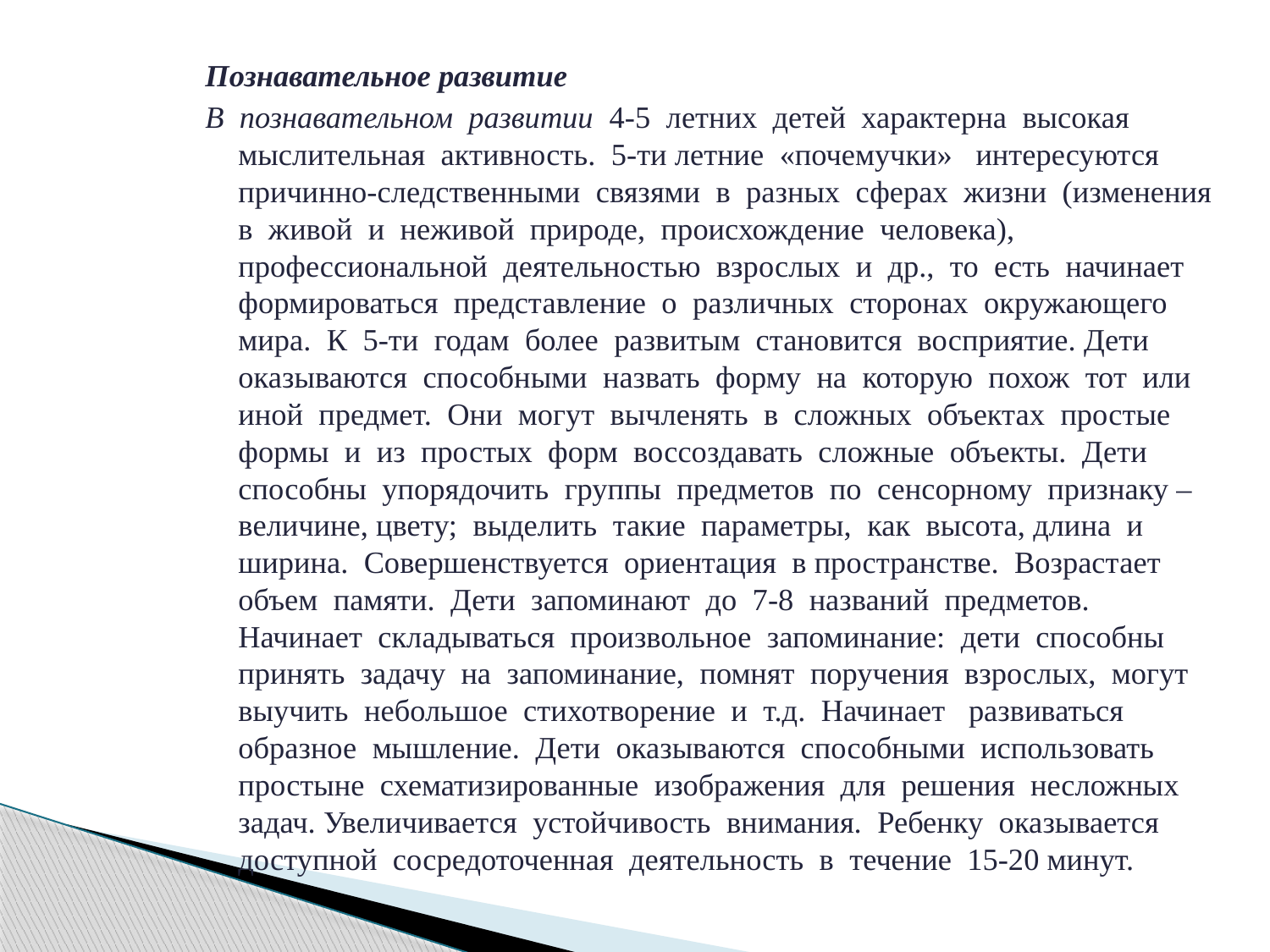

Познавательное развитие
В  познавательном  развитии  4-5  летних  детей  характерна  высокая  мыслительная  активность.  5-ти летние  «почемучки»   интересуются  причинно-следственными  связями  в  разных  сферах  жизни  (изменения  в  живой  и  неживой  природе,  происхождение  человека),  профессиональной  деятельностью  взрослых  и  др.,  то  есть  начинает  формироваться  представление  о  различных  сторонах  окружающего  мира.  К  5-ти  годам  более  развитым  становится  восприятие. Дети  оказываются  способными  назвать  форму  на  которую  похож  тот  или  иной  предмет.  Они  могут  вычленять  в  сложных  объектах  простые  формы  и  из  простых  форм  воссоздавать  сложные  объекты.  Дети  способны  упорядочить  группы  предметов  по  сенсорному  признаку – величине, цвету;  выделить  такие  параметры,  как  высота, длина  и  ширина.  Совершенствуется  ориентация  в пространстве.  Возрастает объем  памяти.  Дети  запоминают  до  7-8  названий  предметов.  Начинает  складываться  произвольное  запоминание:  дети  способны  принять  задачу  на  запоминание,  помнят  поручения  взрослых,  могут  выучить  небольшое  стихотворение  и  т.д.  Начинает   развиваться  образное  мышление.  Дети  оказываются  способными  использовать  простыне  схематизированные  изображения  для  решения  несложных задач. Увеличивается  устойчивость  внимания.  Ребенку  оказывается  доступной  сосредоточенная  деятельность  в  течение  15-20 минут.